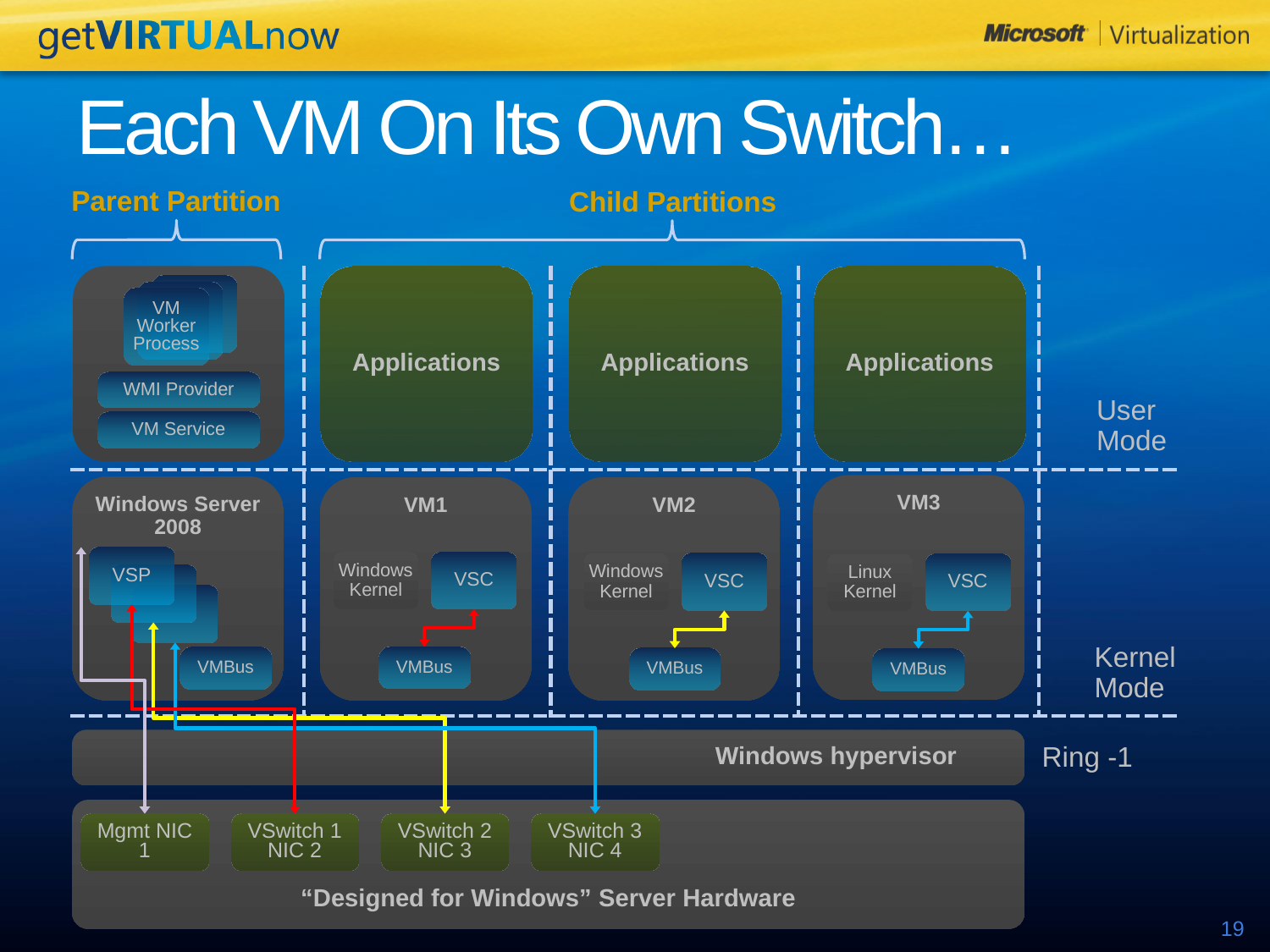

# Each VM On Its Own Switch…

Parent Partition

Child Partitions

Applications
Applications
Applications
|  |  |  |  |  |
| --- | --- | --- | --- | --- |
|  |  |  |  |  |

VM Worker Process
WMI Provider
VM Service
User Mode
Kernel Mode
VM3
Windows Server 2008
VM1
VM2
VSP
Windows Kernel
VSC
Windows Kernel
VSC
Linux Kernel
VSC

VMBus
VMBus
VMBus
VMBus
Windows hypervisor
Ring -1
“Designed for Windows” Server Hardware
VSwitch 1 NIC 2
VSwitch 2 NIC 3
Mgmt NIC 1
VSwitch 3 NIC 4